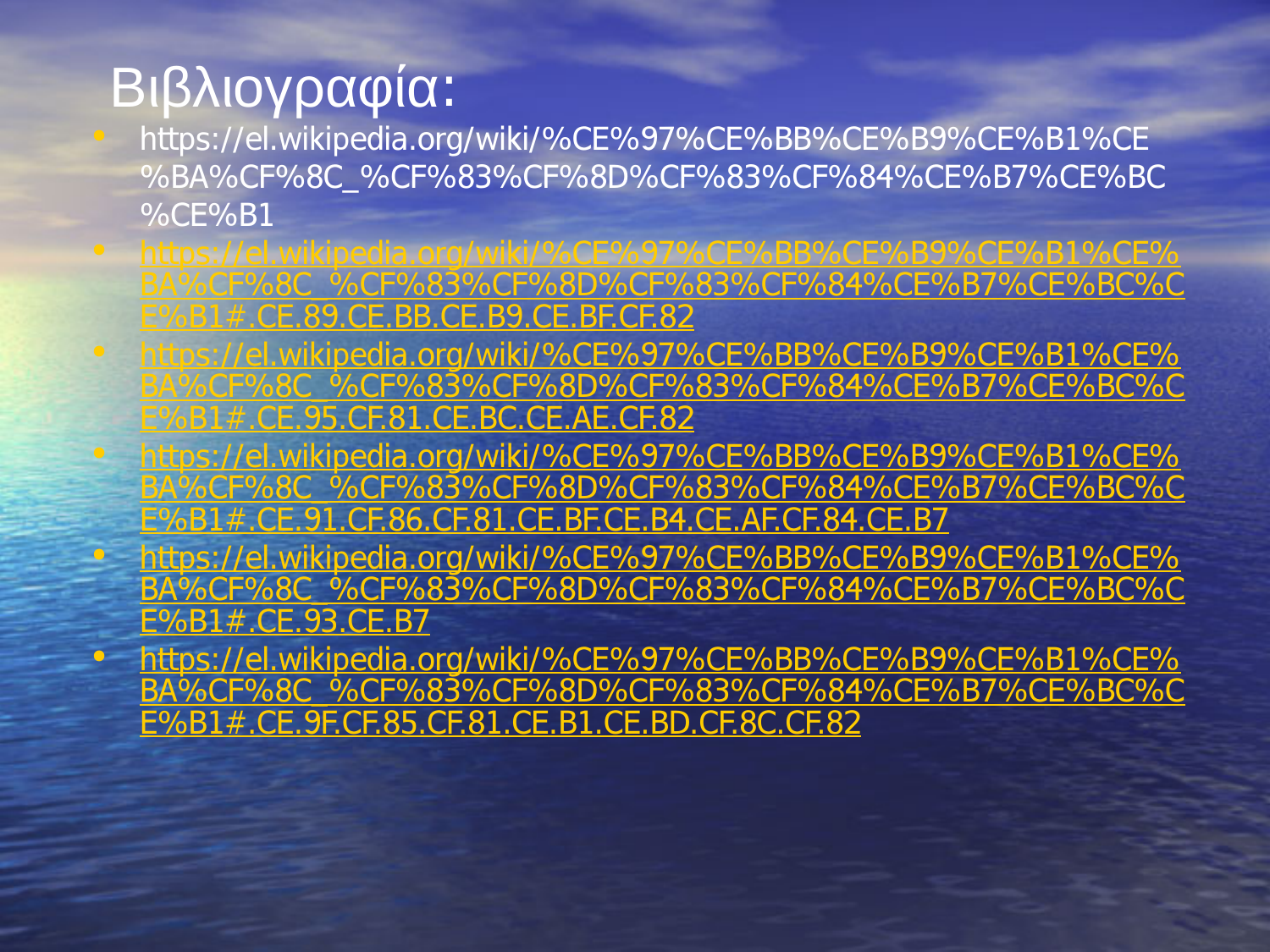

#
Βιβλιογραφία:
https://el.wikipedia.org/wiki/%CE%97%CE%BB%CE%B9%CE%B1%CE%BA%CF%8C_%CF%83%CF%8D%CF%83%CF%84%CE%B7%CE%BC%CE%B1
https://el.wikipedia.org/wiki/%CE%97%CE%BB%CE%B9%CE%B1%CE%BA%CF%8C_%CF%83%CF%8D%CF%83%CF%84%CE%B7%CE%BC%CE%B1#.CE.89.CE.BB.CE.B9.CE.BF.CF.82
https://el.wikipedia.org/wiki/%CE%97%CE%BB%CE%B9%CE%B1%CE%BA%CF%8C_%CF%83%CF%8D%CF%83%CF%84%CE%B7%CE%BC%CE%B1#.CE.95.CF.81.CE.BC.CE.AE.CF.82
https://el.wikipedia.org/wiki/%CE%97%CE%BB%CE%B9%CE%B1%CE%BA%CF%8C_%CF%83%CF%8D%CF%83%CF%84%CE%B7%CE%BC%CE%B1#.CE.91.CF.86.CF.81.CE.BF.CE.B4.CE.AF.CF.84.CE.B7
https://el.wikipedia.org/wiki/%CE%97%CE%BB%CE%B9%CE%B1%CE%BA%CF%8C_%CF%83%CF%8D%CF%83%CF%84%CE%B7%CE%BC%CE%B1#.CE.93.CE.B7
https://el.wikipedia.org/wiki/%CE%97%CE%BB%CE%B9%CE%B1%CE%BA%CF%8C_%CF%83%CF%8D%CF%83%CF%84%CE%B7%CE%BC%CE%B1#.CE.9F.CF.85.CF.81.CE.B1.CE.BD.CF.8C.CF.82